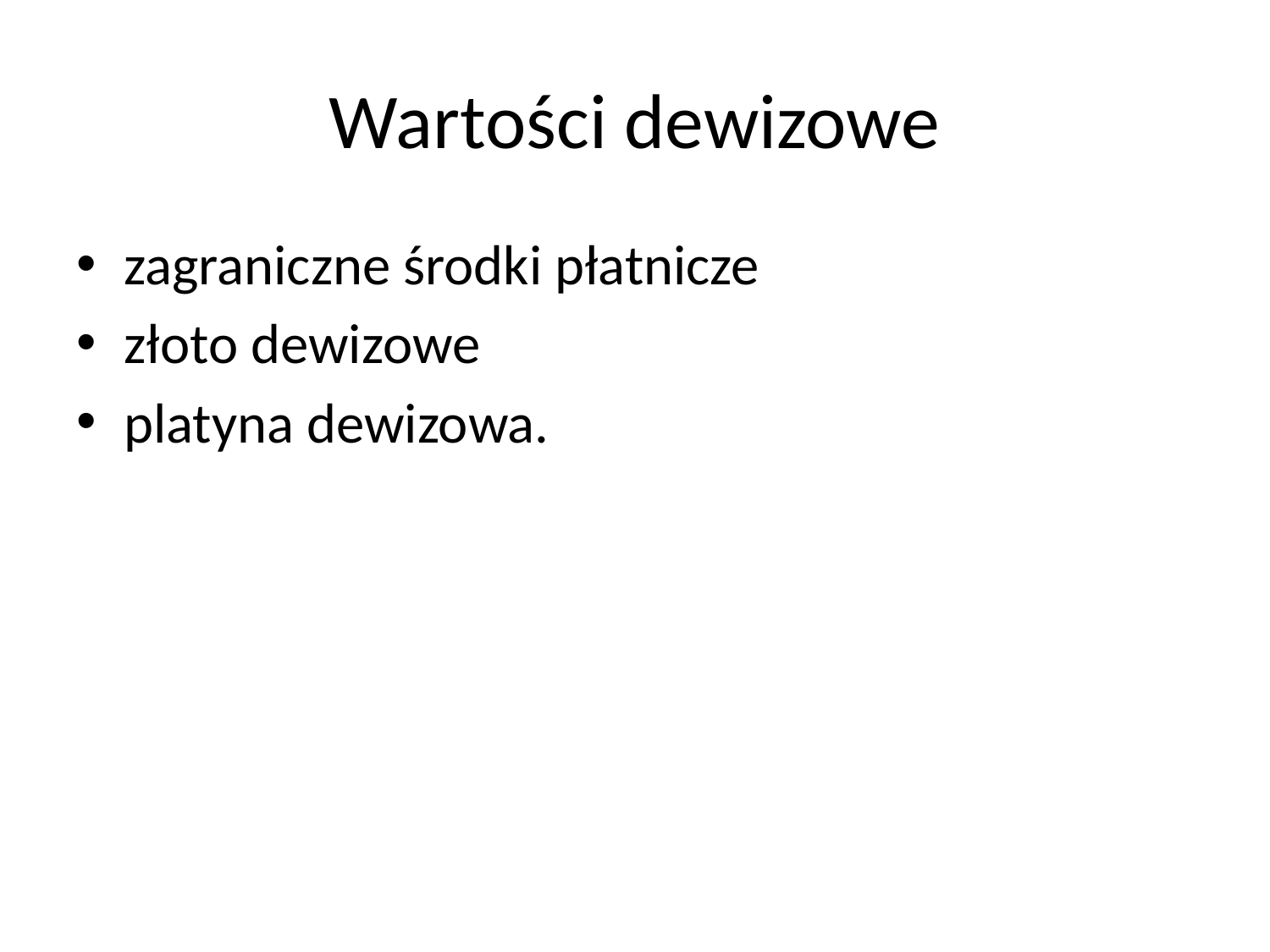

# Wartości dewizowe
zagraniczne środki płatnicze
złoto dewizowe
platyna dewizowa.